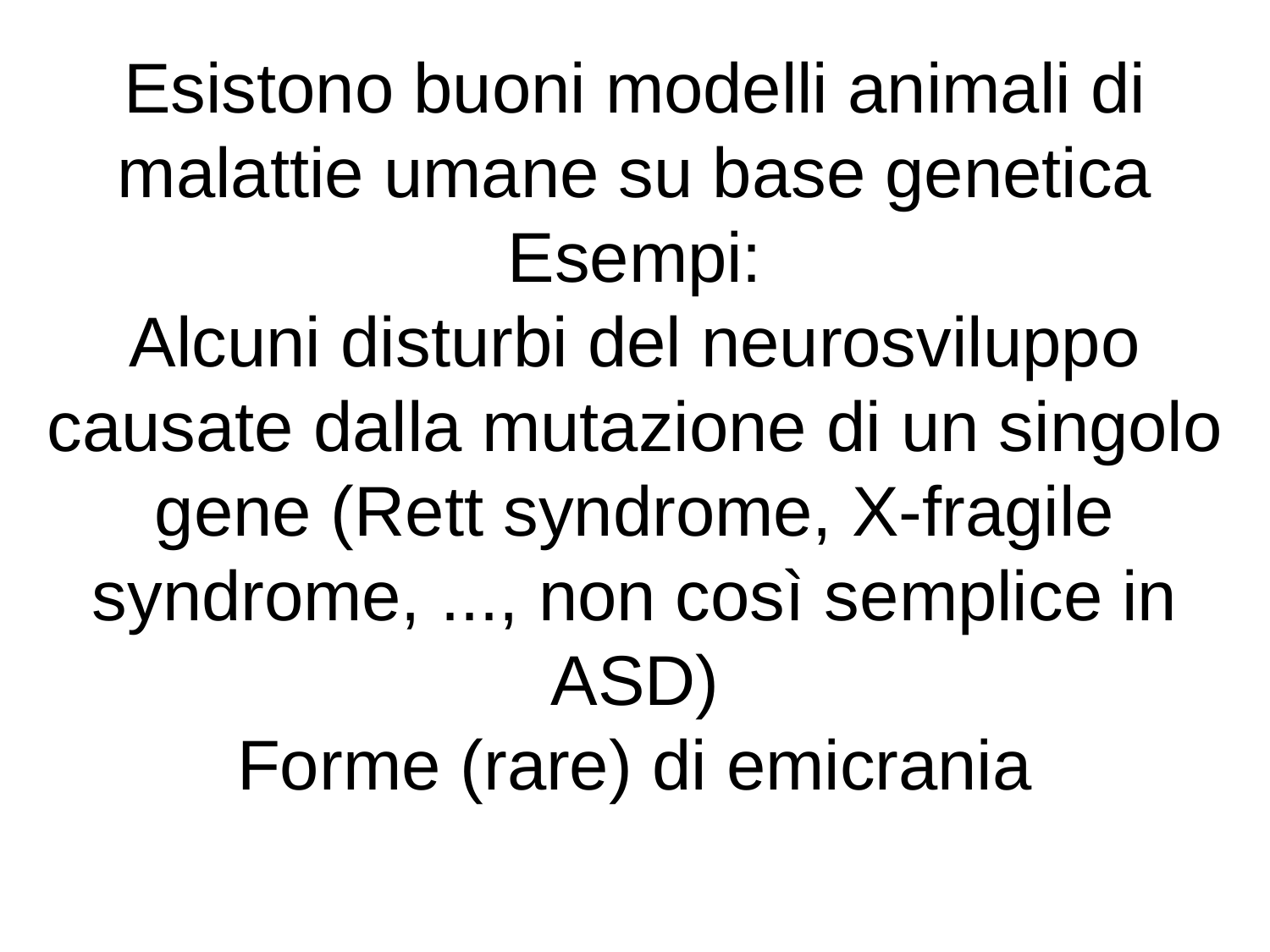

Esistono buoni modelli animali di malattie umane su base genetica
Esempi:
Alcuni disturbi del neurosviluppo causate dalla mutazione di un singolo gene (Rett syndrome, X-fragile syndrome, ..., non così semplice in ASD)
Forme (rare) di emicrania